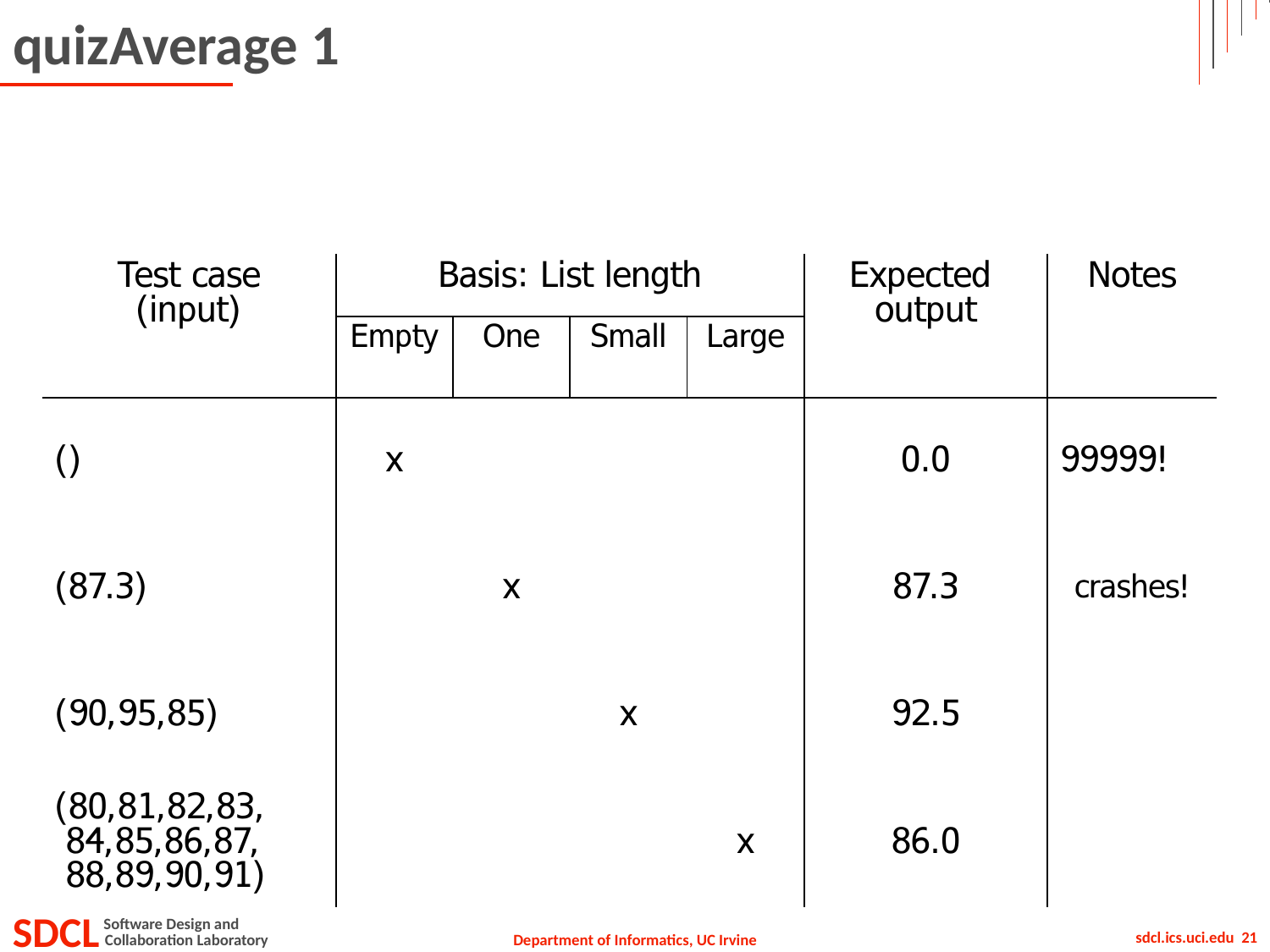

# quizAverage 1
| Test case (input) | Basis: List length |  |  |  | Expected output | Notes |
| --- | --- | --- | --- | --- | --- | --- |
|  | Empty | One | Small | Large |  |  |
| () | x |  |  |  | 0.0 | 99999! |
| (87.3) |  | x |  |  | 87.3 | crashes! |
| (90,95,85) |  |  | x |  | 92.5 |  |
| (80,81,82,83, 84,85,86,87, 88,89,90,91) |  |  |  | x | 86.0 |  |